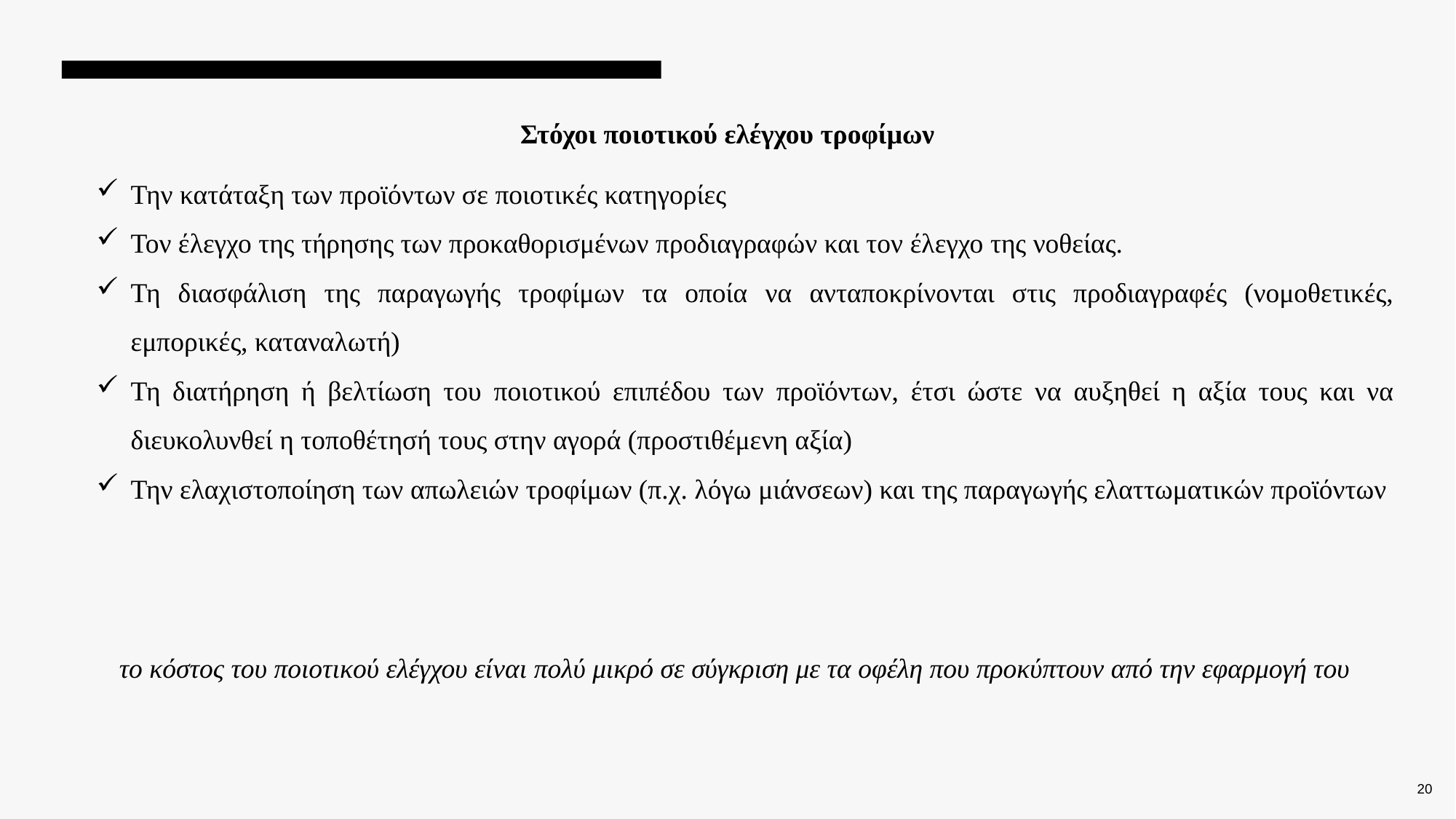

Στόχοι ποιοτικού ελέγχου τροφίμων
Την κατάταξη των προϊόντων σε ποιοτικές κατηγορίες
Τον έλεγχο της τήρησης των προκαθορισμένων προδιαγραφών και τον έλεγχο της νοθείας.
Τη διασφάλιση της παραγωγής τροφίμων τα οποία να ανταποκρίνονται στις προδιαγραφές (νομοθετικές, εμπορικές, καταναλωτή)
Τη διατήρηση ή βελτίωση του ποιοτικού επιπέδου των προϊόντων, έτσι ώστε να αυξηθεί η αξία τους και να διευκολυνθεί η τοποθέτησή τους στην αγορά (προστιθέμενη αξία)
Την ελαχιστοποίηση των απωλειών τροφίμων (π.χ. λόγω μιάνσεων) και της παραγωγής ελαττωματικών προϊόντων
το κόστος του ποιοτικού ελέγχου είναι πολύ μικρό σε σύγκριση με τα οφέλη που προκύπτουν από την εφαρμογή του
20